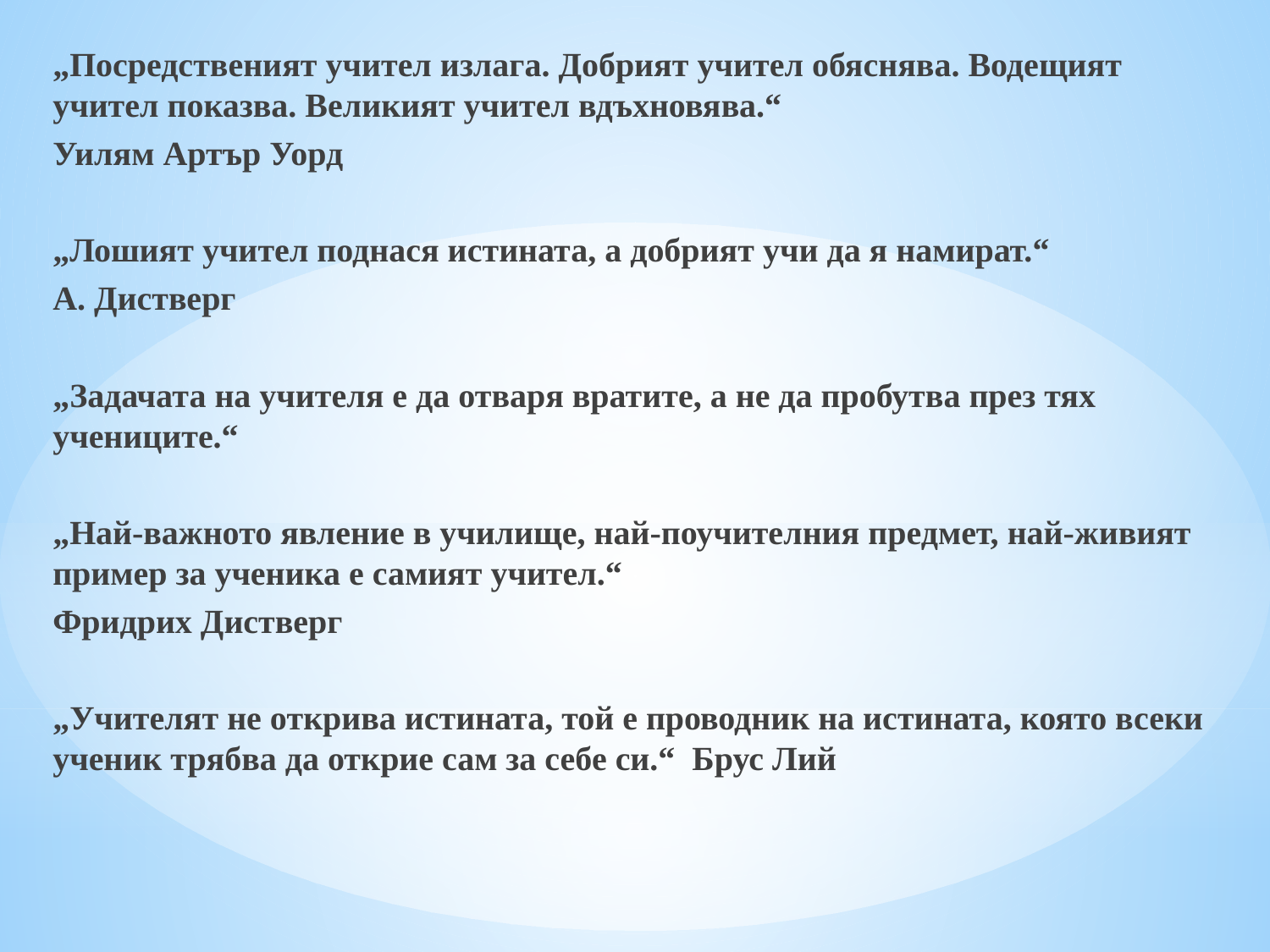

„Посредственият учител излага. Добрият учител обяснява. Водещият учител показва. Великият учител вдъхновява.“
Уилям Артър Уорд

„Лошият учител поднася истината, а добрият учи да я намират.“
А. Дистверг

„Задачата на учителя е да отваря вратите, а не да пробутва през тях учениците.“

„Най-важното явление в училище, най-поучителния предмет, най-живият пример за ученика е самият учител.“
Фридрих Дистверг

„Учителят не открива истината, той е проводник на истината, която всеки ученик трябва да открие сам за себе си.“  Брус Лий